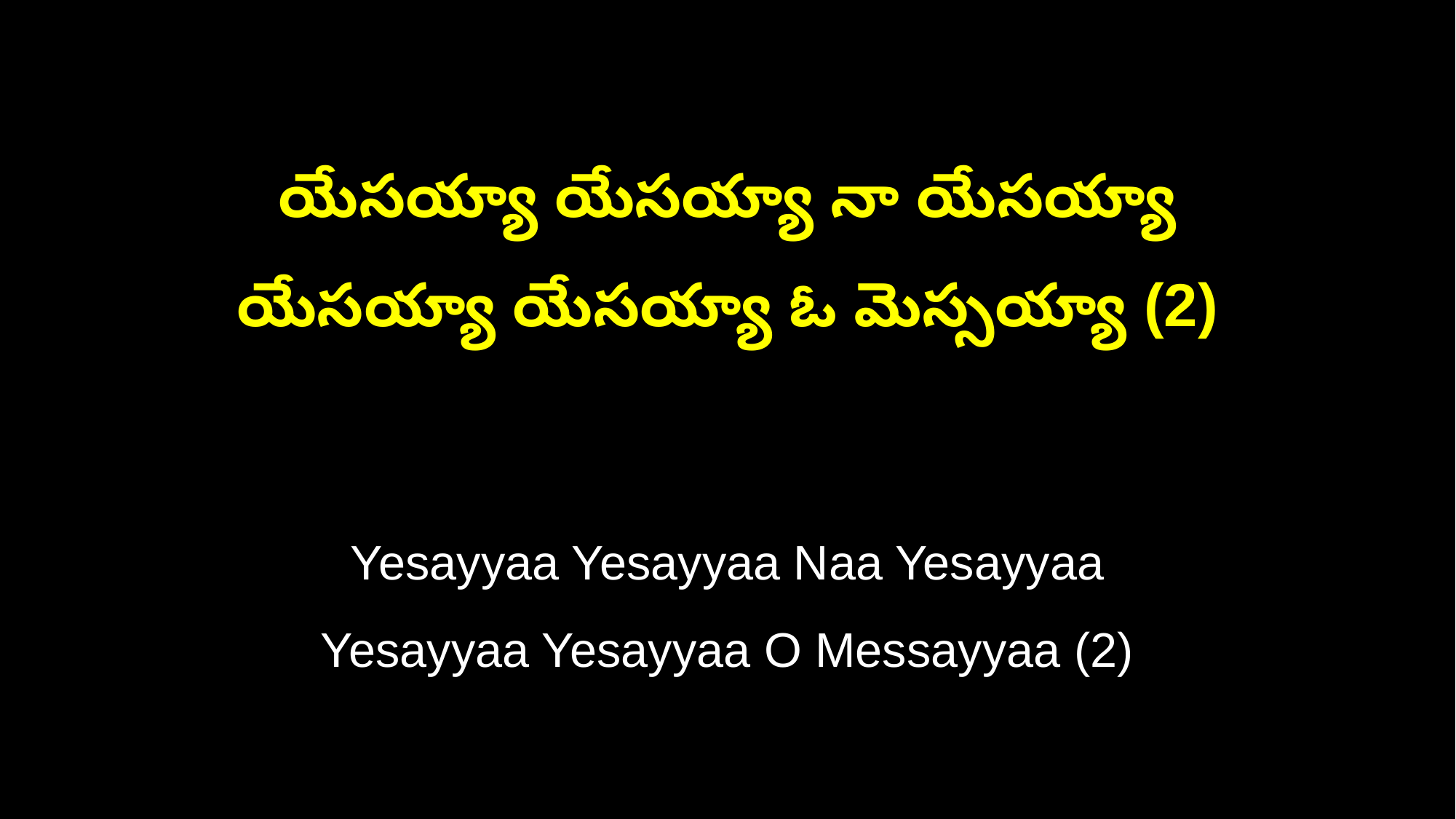

యేసయ్యా యేసయ్యా నా యేసయ్యా
యేసయ్యా యేసయ్యా ఓ మెస్సయ్యా (2)
Yesayyaa Yesayyaa Naa Yesayyaa
Yesayyaa Yesayyaa O Messayyaa (2)